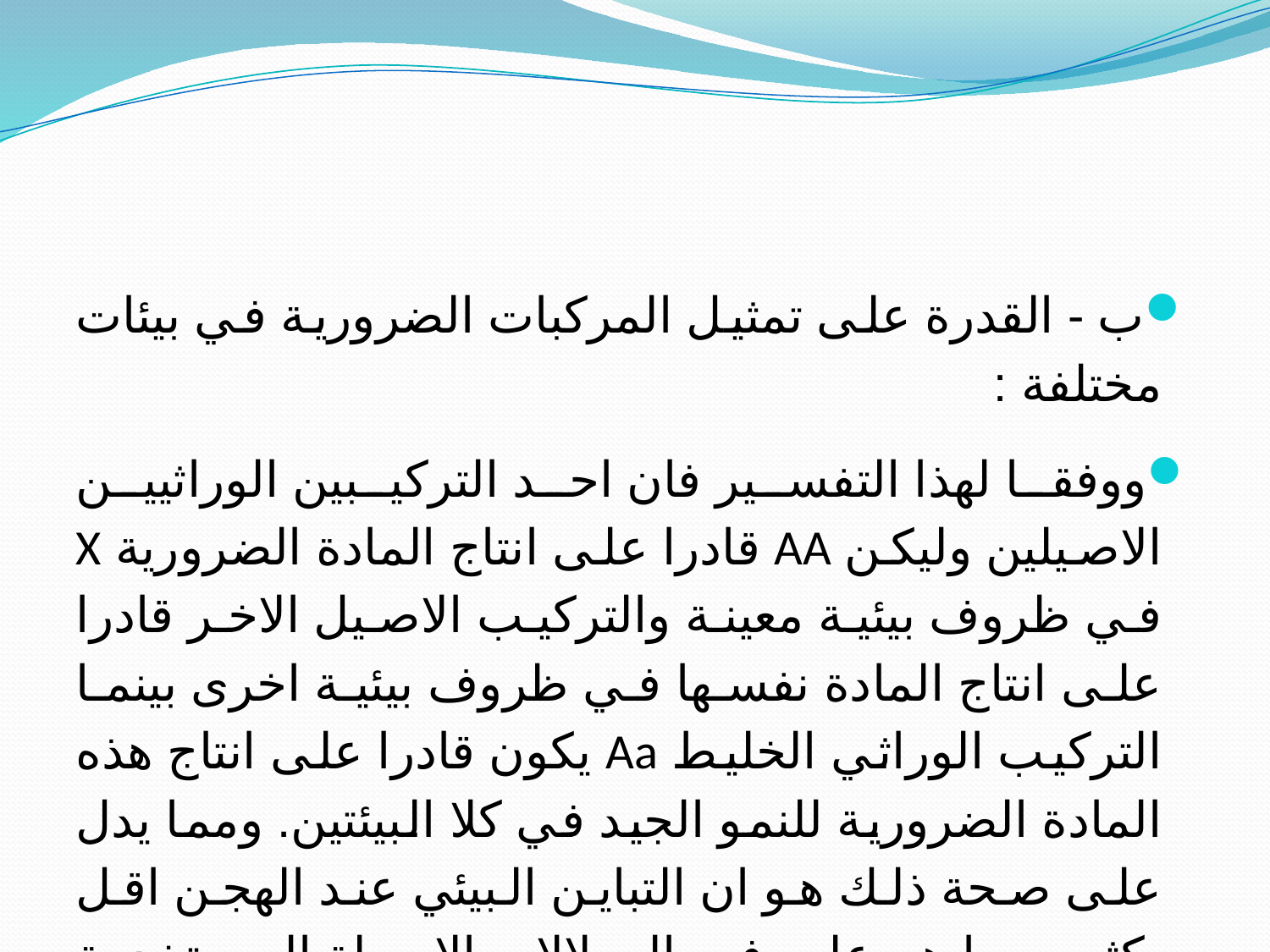

#
ب - القدرة على تمثيل المركبات الضرورية في بيئات مختلفة :
ووفقا لهذا التفسير فان احد التركيبين الوراثيين الاصيلين وليكن AA قادرا على انتاج المادة الضرورية X في ظروف بيئية معينة والتركيب الاصيل الاخر قادرا على انتاج المادة نفسها في ظروف بيئية اخرى بينما التركيب الوراثي الخليط Aa يكون قادرا على انتاج هذه المادة الضرورية للنمو الجيد في كلا البيئتين. ومما يدل على صحة ذلك هو ان التباين البيئي عند الهجن اقل بكثير مما هو عليه في السلالات الاصيلة المستخدمة في انتاج هذه الهجن.